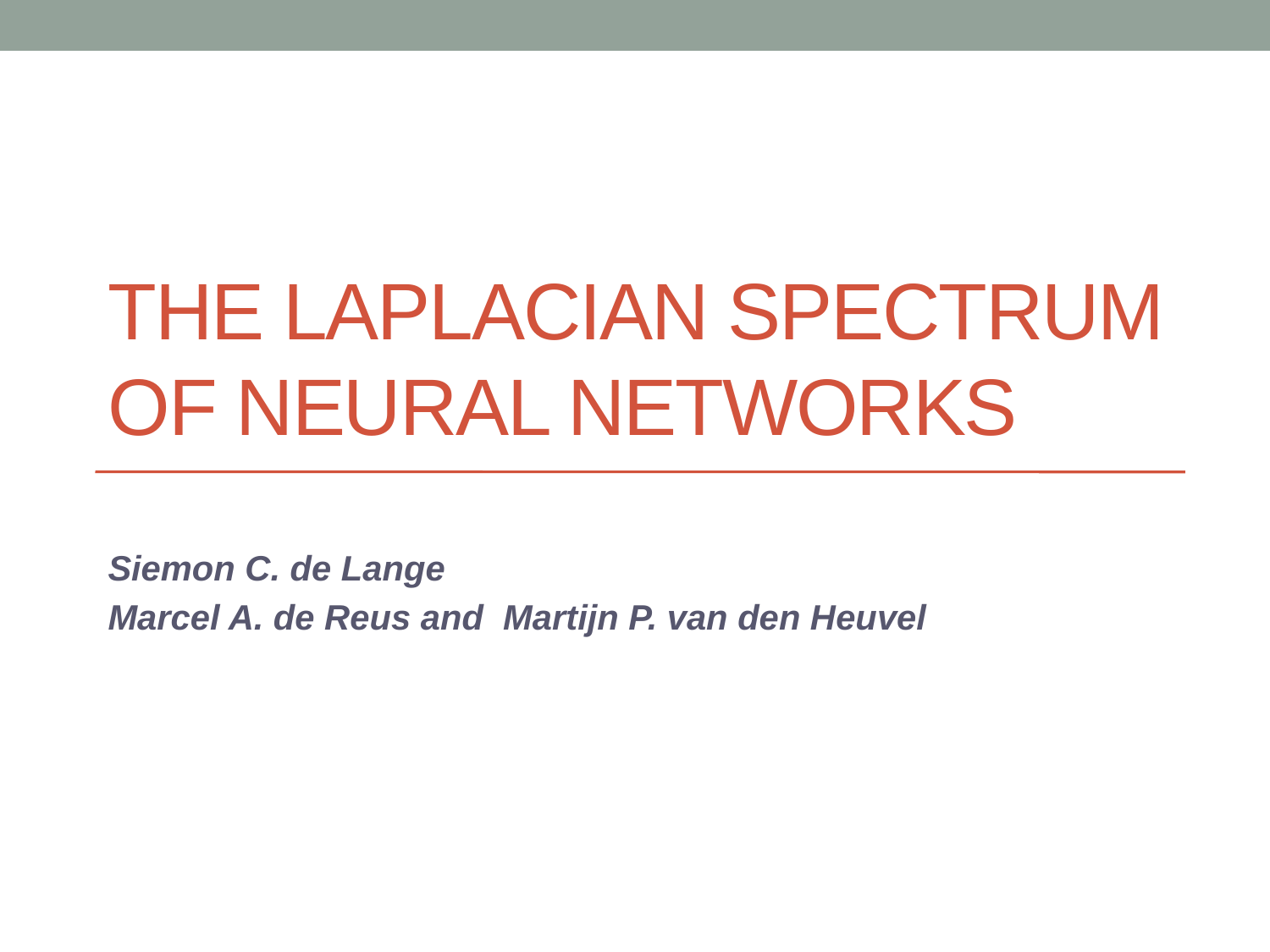

# The Laplacian spectrum of neural networks
Siemon C. de Lange
Marcel A. de Reus and  Martijn P. van den Heuvel